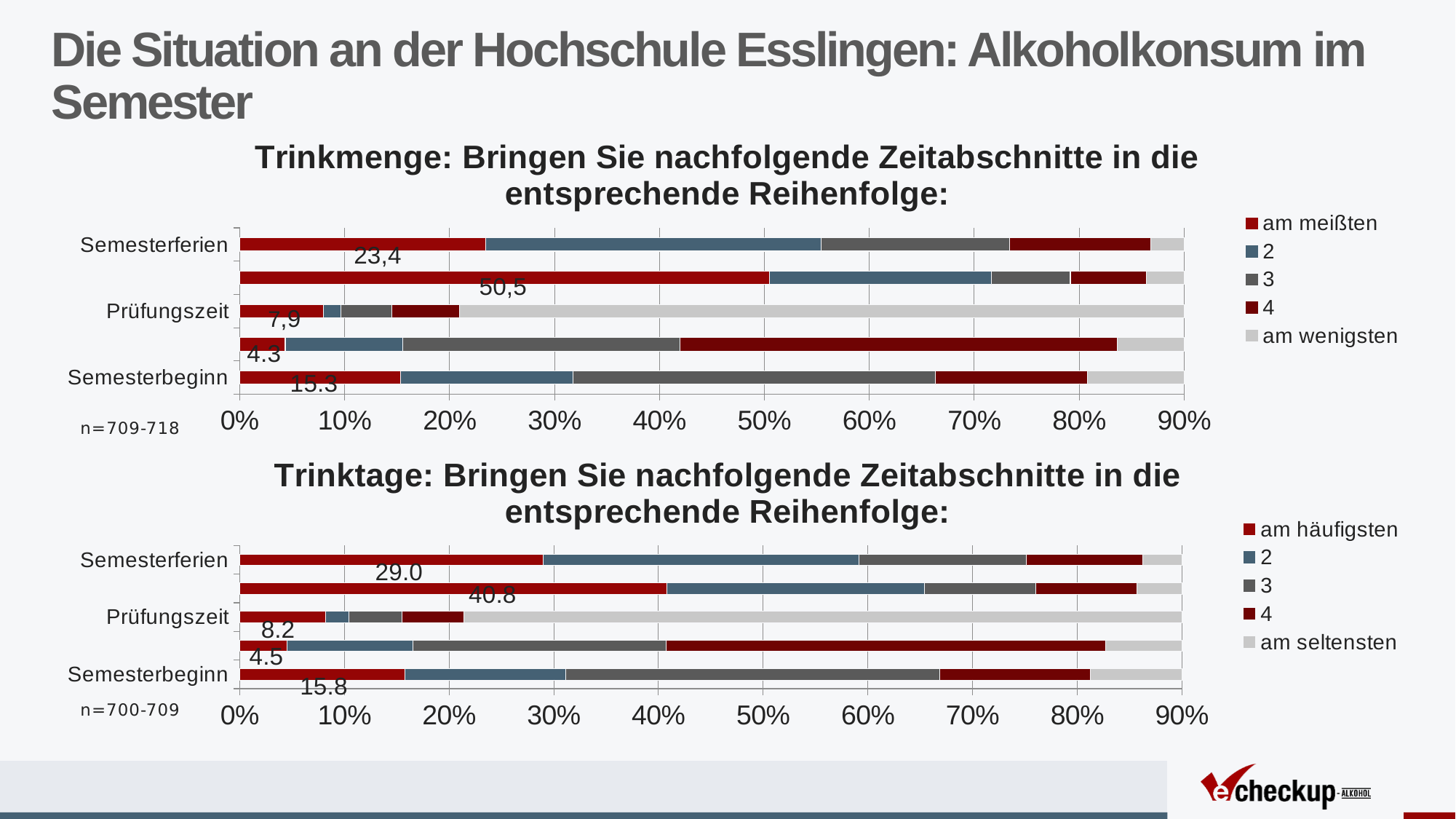

# Die Situation an der Hochschule Esslingen: Alkoholkonsum im Semester

### Chart: Trinkmenge: Bringen Sie nachfolgende Zeitabschnitte in die entsprechende Reihenfolge:

| Category | am meißten  | 2 | 3 | 4 | am wenigsten |
|---|---|---|---|---|---|
| Semesterbeginn | 15.32033426183845 | 16.43454038997211 | 34.54038997214485 | 14.484679665738161 | 19.22005571030644 |
| Semestermitte | 4.335664335664344 | 11.188811188811162 | 26.433566433566426 | 41.67832167832168 | 16.36363636363634 |
| Prüfungszeit | 7.9497907949790925 | 1.6736401673640167 | 4.881450488145049 | 6.415620641562072 | 79.07949790794976 |
| Semesterende, direkt nach den Prüfungen | 50.489510489510494 | 21.118881118881152 | 7.552447552447546 | 7.2727272727272725 | 13.56643356643357 |
| Semesterferien | 23.422159887798006 | 31.977559607293127 | 17.952314165497896 | 13.464235624123422 | 13.18373071528752 |

### Chart: Trinktage: Bringen Sie nachfolgende Zeitabschnitte in die entsprechende Reihenfolge:

| Category | am häufigsten | 2 | 3 | 4 | am seltensten |
|---|---|---|---|---|---|
| Semesterbeginn | 15.796897038081806 | 15.373765867418916 | 35.684062059238265 | 14.386459802538807 | 18.758815232722117 |
| Semestermitte | 4.526166902404532 | 12.022630834512038 | 24.186704384724163 | 42.008486562942 | 17.256011315417254 |
| Prüfungszeit | 8.180535966149506 | 2.2566995768688267 | 5.077574047954866 | 5.923836389280679 | 78.56135401974613 |
| Semesterende, direkt nach den Prüfungen | 40.79320113314447 | 24.645892351274785 | 10.623229461756358 | 9.63172804532576 | 14.305949008498596 |
| Semesterferien | 28.99999999999999 | 30.142857142857167 | 16.0 | 11.14285714285714 | 13.714285714285715 |